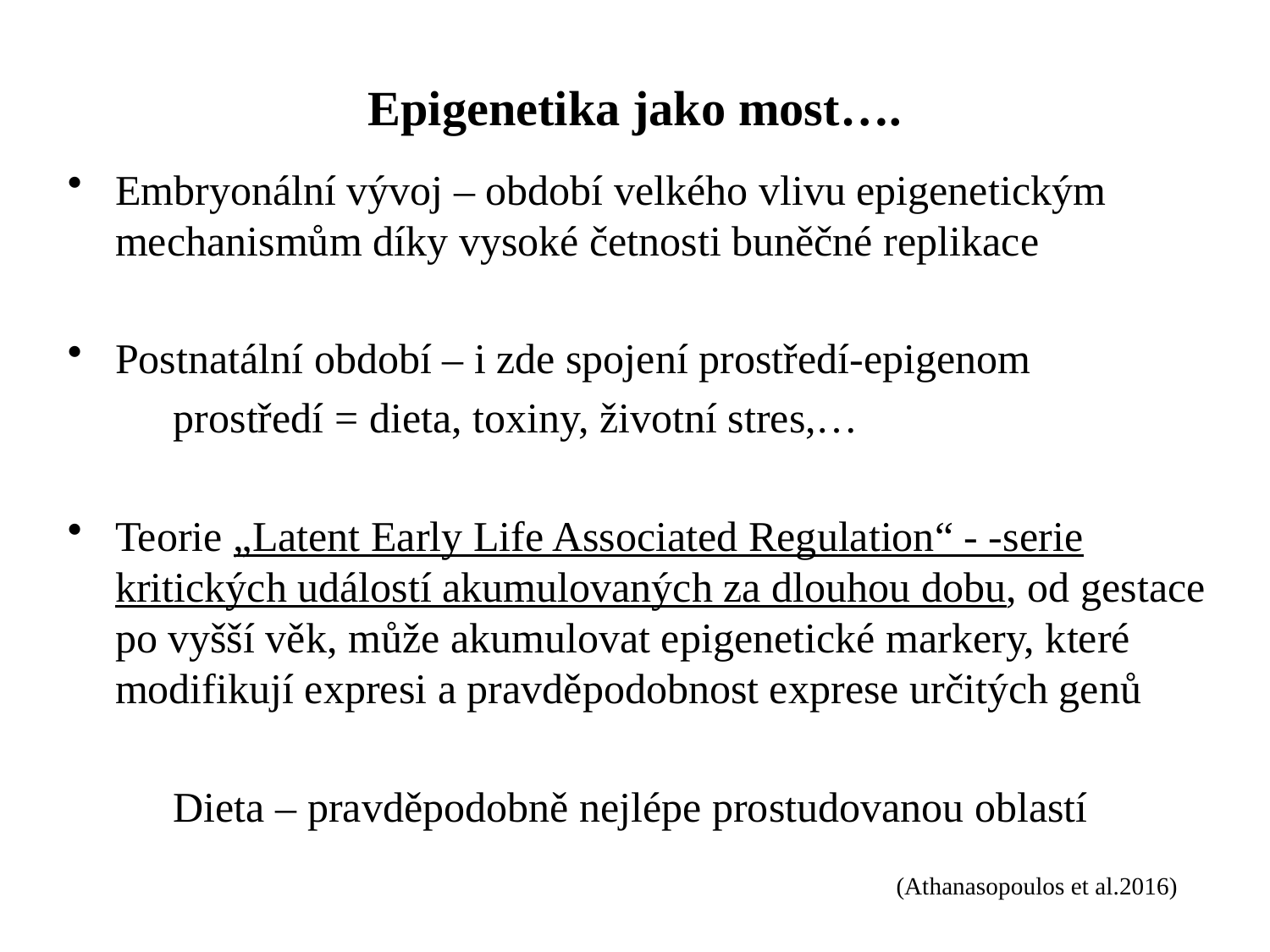

# Epigenetika jako most….
Embryonální vývoj – období velkého vlivu epigenetickým mechanismům díky vysoké četnosti buněčné replikace

Postnatální období – i zde spojení prostředí-epigenom
          prostředí = dieta, toxiny, životní stres,…

Teorie „Latent Early Life Associated Regulation“ - -serie kritických událostí akumulovaných za dlouhou dobu, od gestace po vyšší věk, může akumulovat epigenetické markery, které modifikují expresi a pravděpodobnost exprese určitých genů

          Dieta – pravděpodobně nejlépe prostudovanou oblastí

                                                                                                                                       (Athanasopoulos et al.2016)